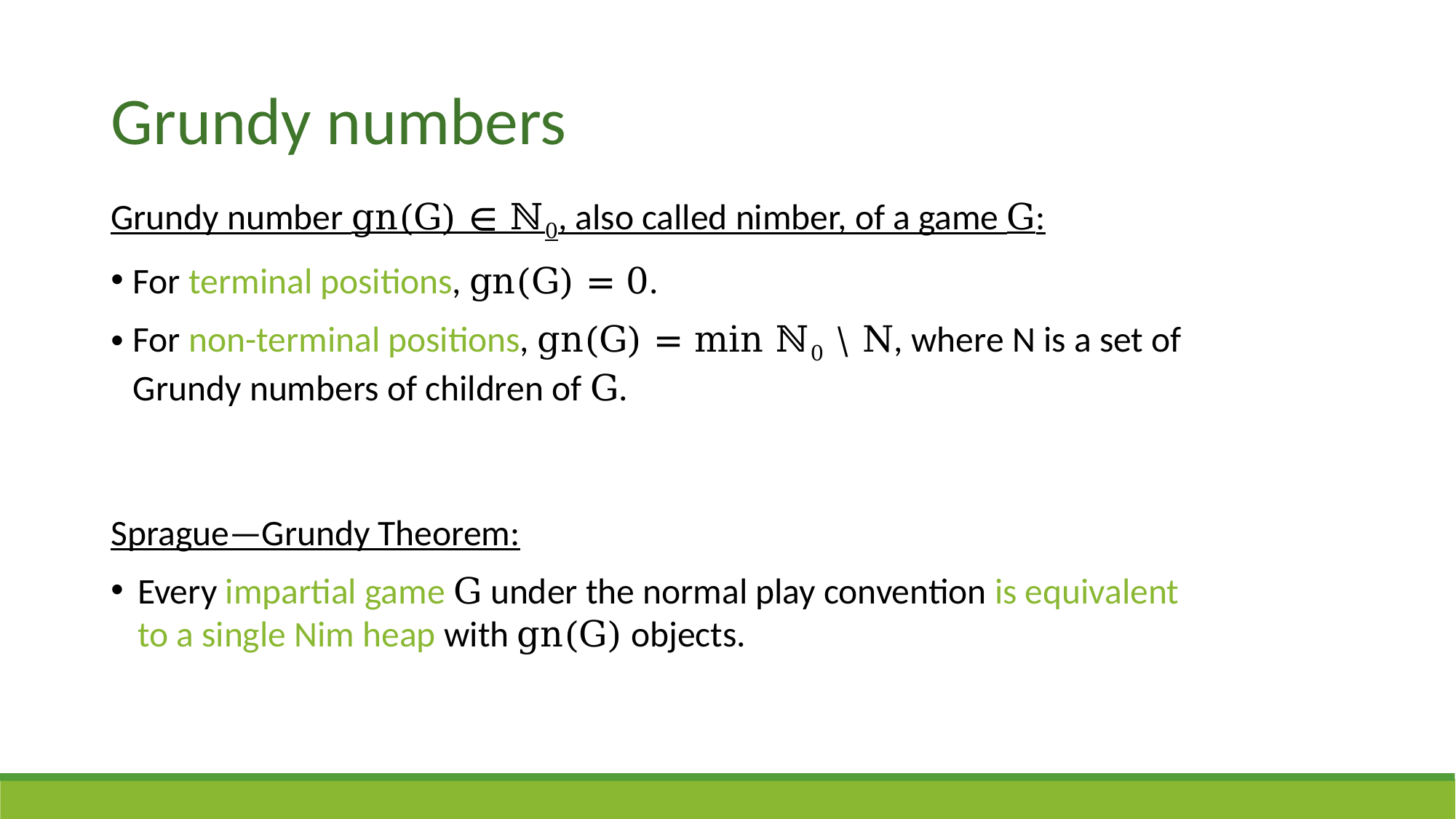

# Grundy numbers
Grundy number gn(G) ∈ ℕ0, also called nimber, of a game G:
For terminal positions, gn(G) = 0.
For non-terminal positions, gn(G) = min ℕ0 \ N, where N is a set of Grundy numbers of children of G.
Sprague—Grundy Theorem:
Every impartial game G under the normal play convention is equivalent to a single Nim heap with gn(G) objects.